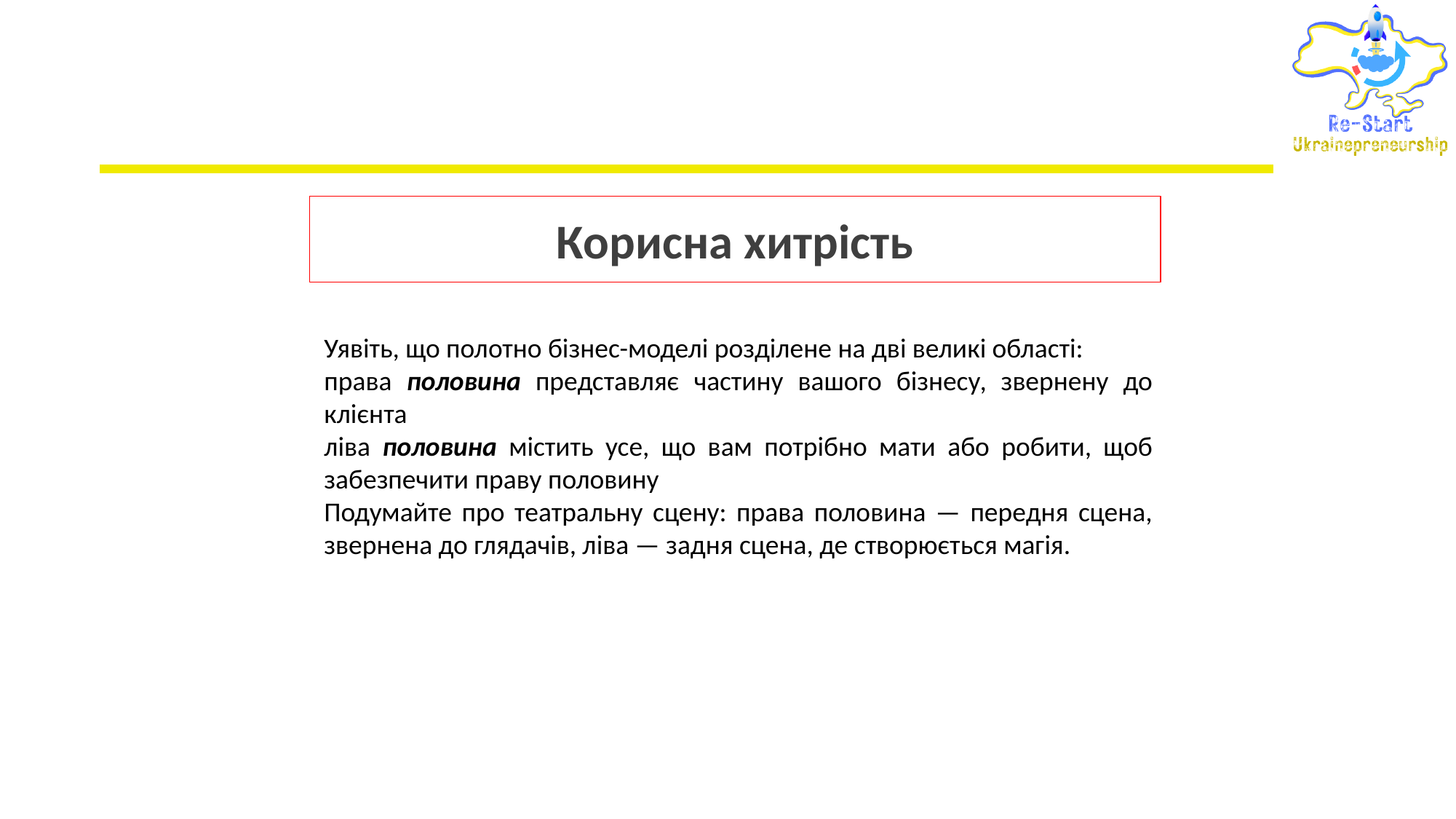

Корисна хитрість
Уявіть, що полотно бізнес-моделі розділене на дві великі області:
права половина представляє частину вашого бізнесу, звернену до клієнта
ліва половина містить усе, що вам потрібно мати або робити, щоб забезпечити праву половину
Подумайте про театральну сцену: права половина — передня сцена, звернена до глядачів, ліва — задня сцена, де створюється магія.